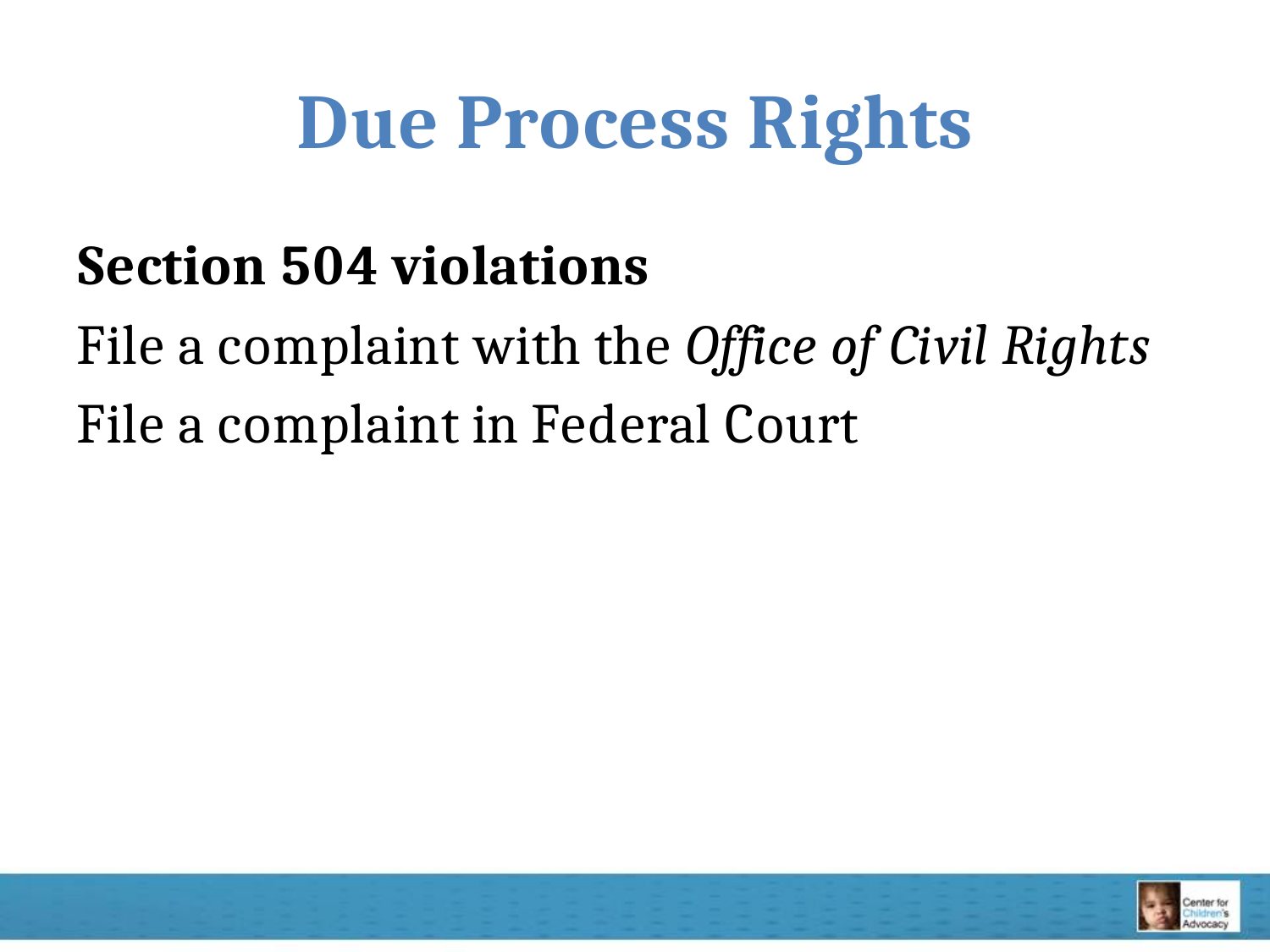

# Due Process Rights
Section 504 violations
File a complaint with the Office of Civil Rights
File a complaint in Federal Court